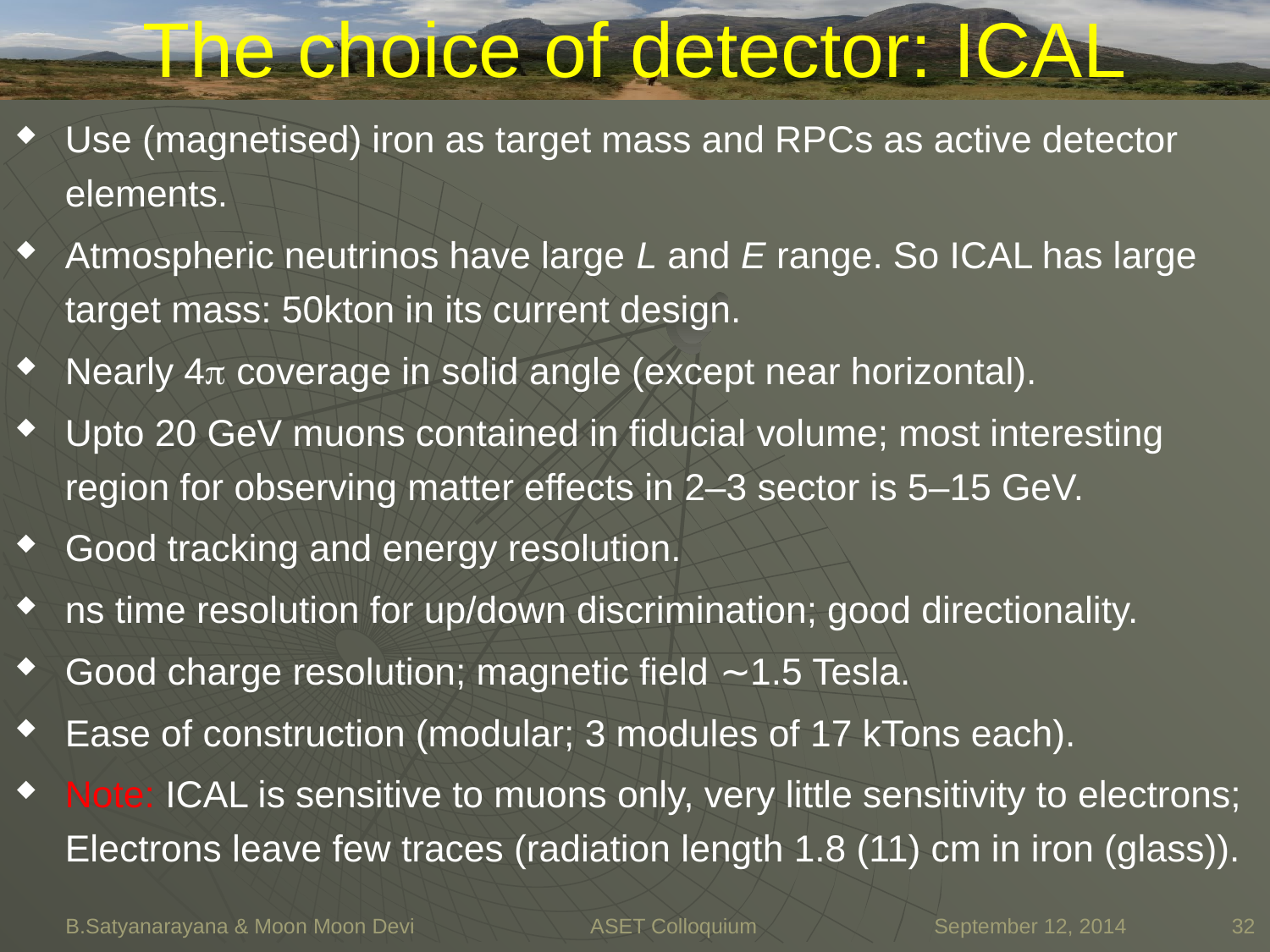

# The choice of detector: ICAL
Use (magnetised) iron as target mass and RPCs as active detector elements.
Atmospheric neutrinos have large L and E range. So ICAL has large target mass: 50kton in its current design.
Nearly 4π coverage in solid angle (except near horizontal).
Upto 20 GeV muons contained in fiducial volume; most interesting region for observing matter effects in 2–3 sector is 5–15 GeV.
Good tracking and energy resolution.
ns time resolution for up/down discrimination; good directionality.
Good charge resolution; magnetic field ∼1.5 Tesla.
Ease of construction (modular; 3 modules of 17 kTons each).
Note: ICAL is sensitive to muons only, very little sensitivity to electrons; Electrons leave few traces (radiation length 1.8 (11) cm in iron (glass)).
B.Satyanarayana & Moon Moon Devi                              ASET Colloquium                              September 12, 2014
32